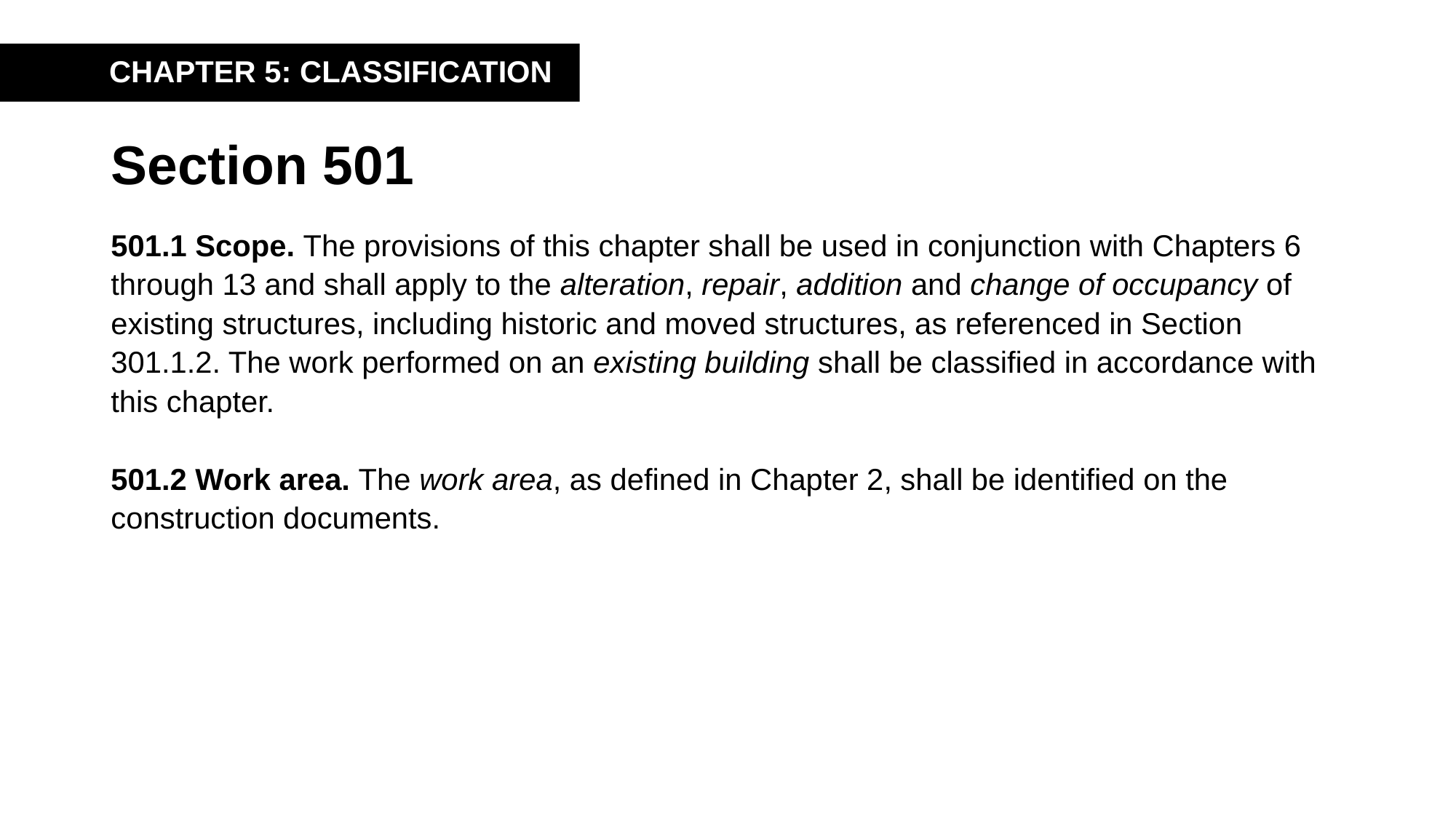

CHAPTER 5: CLASSIFICATION
# Section 501
501.1 Scope. The provisions of this chapter shall be used in conjunction with Chapters 6 through 13 and shall apply to the alteration, repair, addition and change of occupancy of existing structures, including historic and moved structures, as referenced in Section 301.1.2. The work performed on an existing building shall be classified in accordance with this chapter.

501.2 Work area. The work area, as defined in Chapter 2, shall be identified on the construction documents.